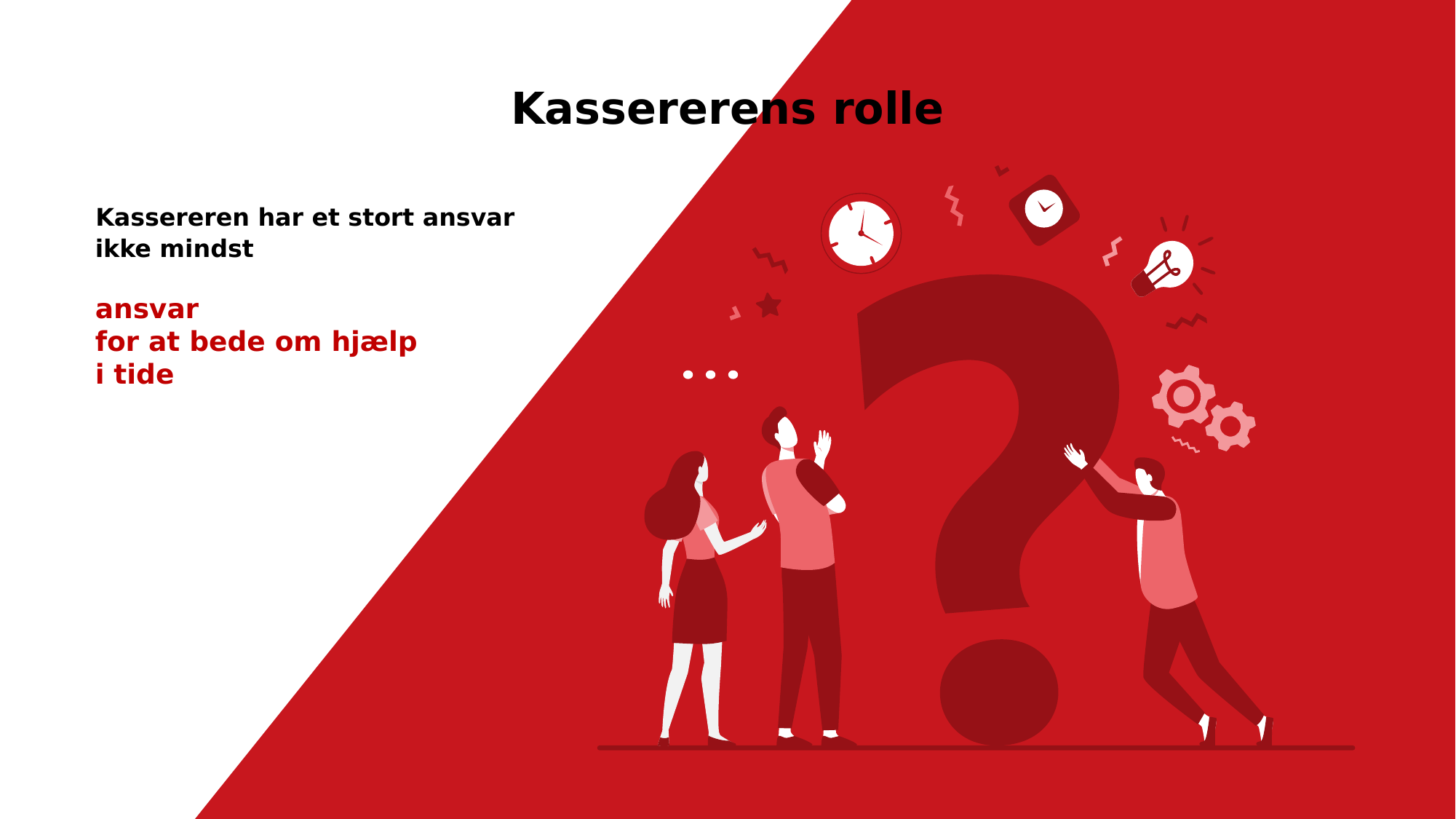

# Kassererens rolle

Kassereren har et stort ansvar
ikke mindst

ansvar
for at bede om hjælp
i tide